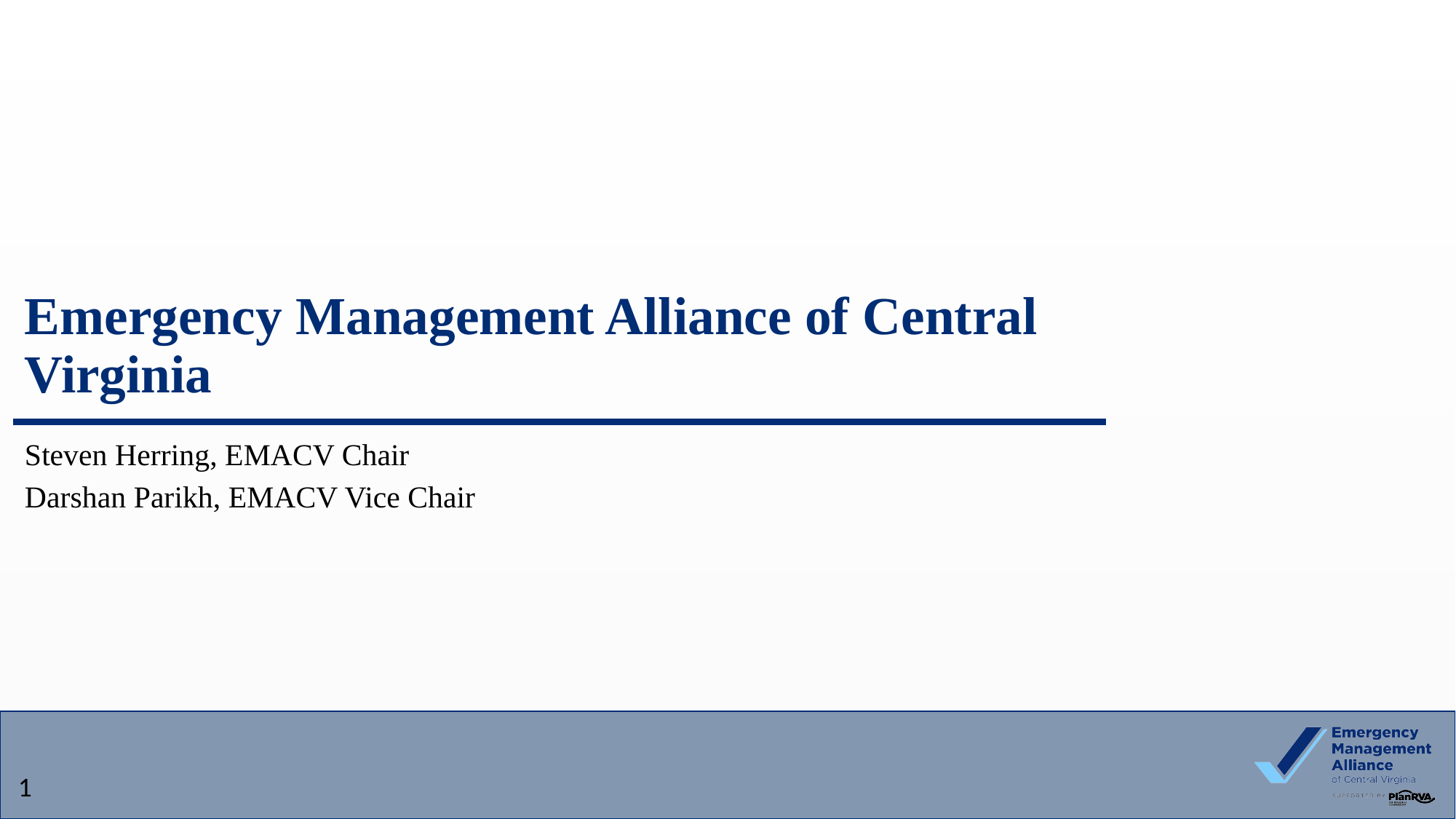

# Emergency Management Alliance of Central Virginia
Steven Herring, EMACV Chair
Darshan Parikh, EMACV Vice Chair
1